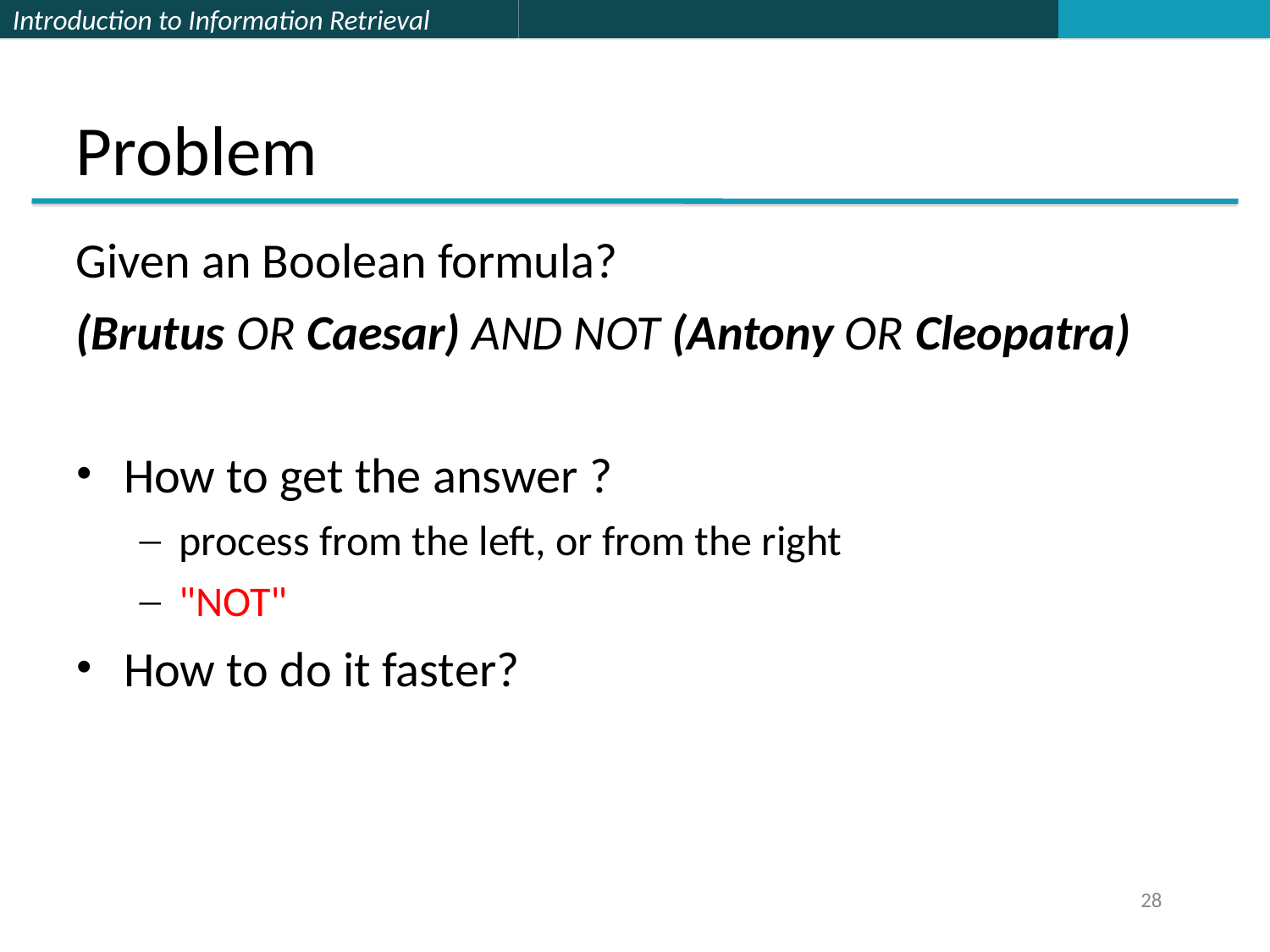

# Problem
Given an Boolean formula?
(Brutus OR Caesar) AND NOT (Antony OR Cleopatra)

How to get the answer ?
process from the left, or from the right
"NOT"
How to do it faster?
28